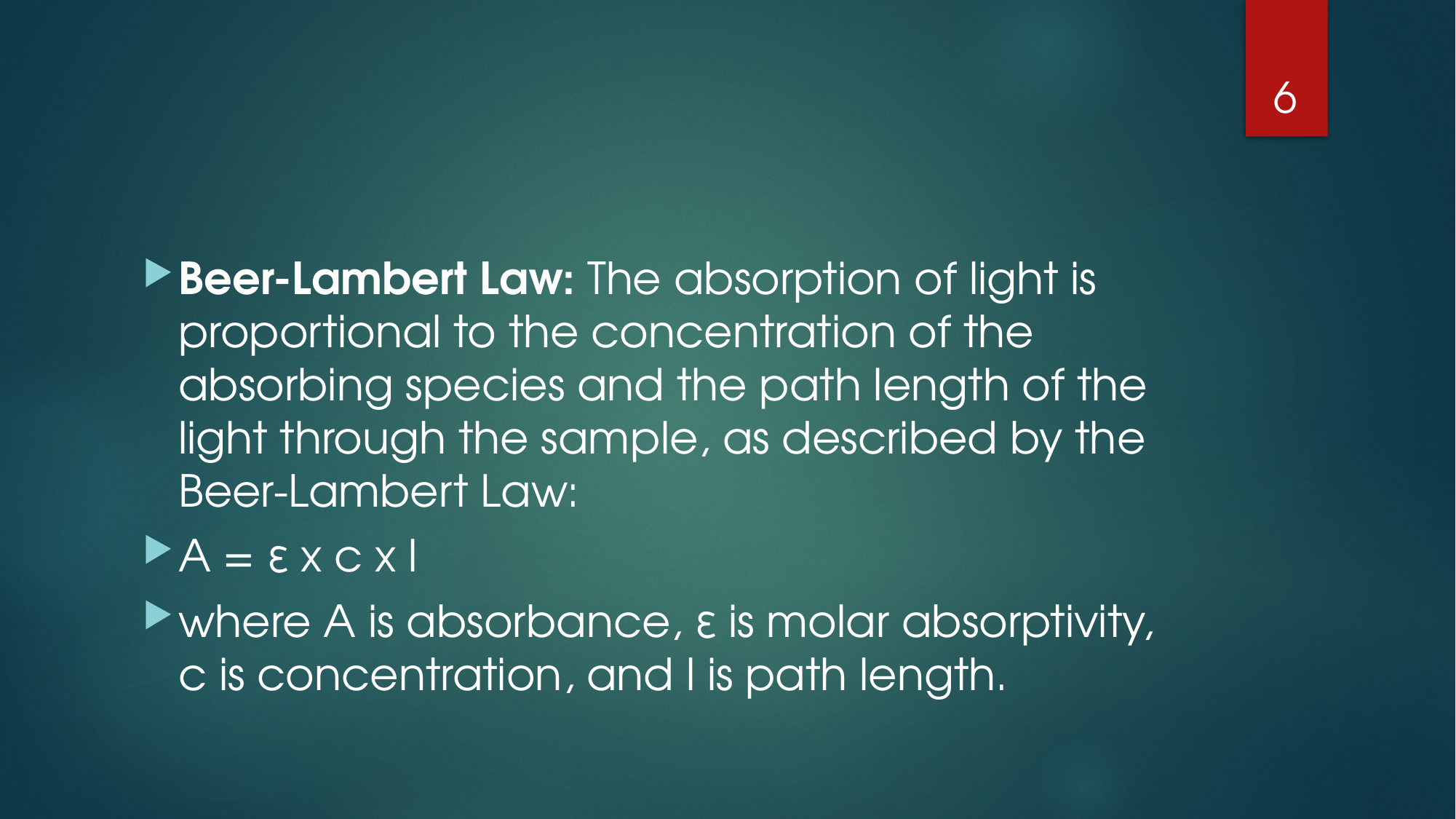

6
#
Beer-Lambert Law: The absorption of light is proportional to the concentration of the absorbing species and the path length of the light through the sample, as described by the Beer-Lambert Law:
A = ε x c x l
where A is absorbance, ε is molar absorptivity, c is concentration, and l is path length.